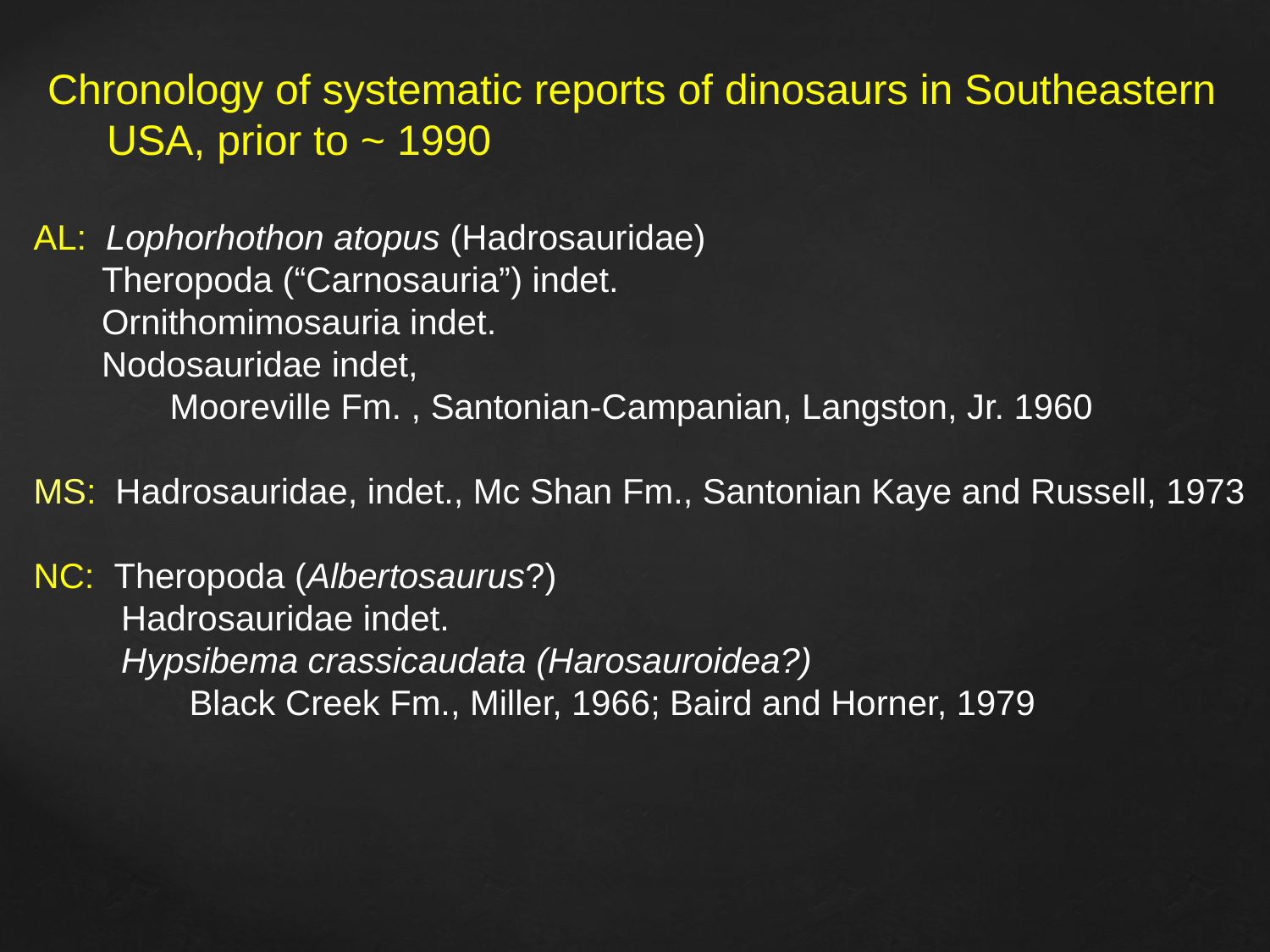

Chronology of systematic reports of dinosaurs in Southeastern
       USA, prior to ~ 1990

 AL:  Lophorhothon atopus (Hadrosauridae)
        Theropoda (“Carnosauria”) indet.
        Ornithomimosauria indet.
        Nodosauridae indet,
               Mooreville Fm. , Santonian-Campanian, Langston, Jr. 1960

 MS:  Hadrosauridae, indet., Mc Shan Fm., Santonian Kaye and Russell, 1973

 NC:  Theropoda (Albertosaurus?)
          Hadrosauridae indet.
          Hypsibema crassicaudata (Harosauroidea?)
                 Black Creek Fm., Miller, 1966; Baird and Horner, 1979